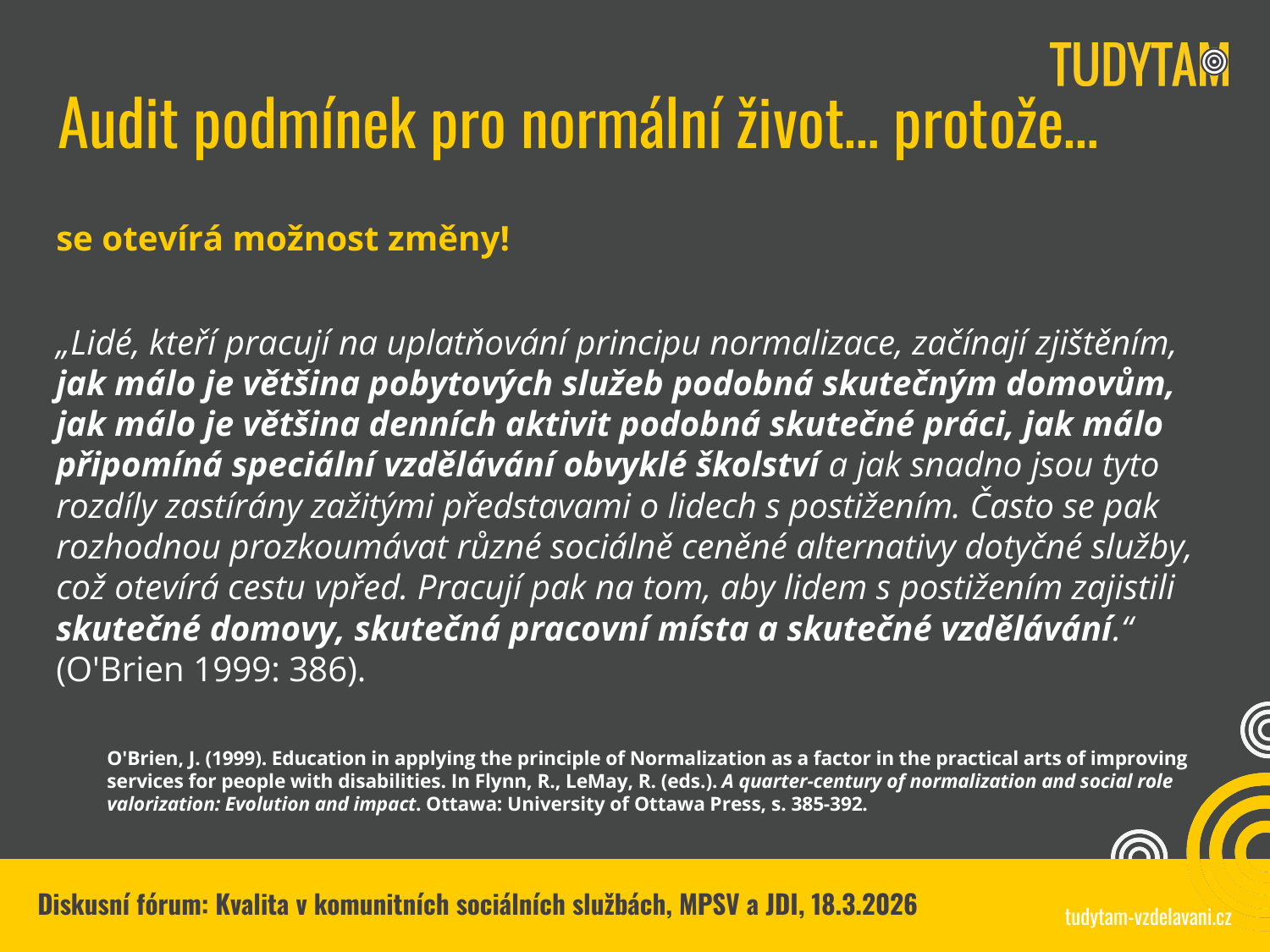

# Audit podmínek pro normální život… protože…
se otevírá možnost změny!

„Lidé, kteří pracují na uplatňování principu normalizace, začínají zjištěním, jak málo je většina pobytových služeb podobná skutečným domovům, jak málo je většina denních aktivit podobná skutečné práci, jak málo připomíná speciální vzdělávání obvyklé školství a jak snadno jsou tyto rozdíly zastírány zažitými představami o lidech s postižením. Často se pak rozhodnou prozkoumávat různé sociálně ceněné alternativy dotyčné služby, což otevírá cestu vpřed. Pracují pak na tom, aby lidem s postižením zajistili skutečné domovy, skutečná pracovní místa a skutečné vzdělávání.“ (O'Brien 1999: 386).

O'Brien, J. (1999). Education in applying the principle of Normalization as a factor in the practical arts of improving services for people with disabilities. In Flynn, R., LeMay, R. (eds.). A quarter-century of normalization and social role valorization: Evolution and impact. Ottawa: University of Ottawa Press, s. 385-392.
Diskusní fórum: Kvalita v komunitních sociálních službách, MPSV a JDI, 18.3.2026